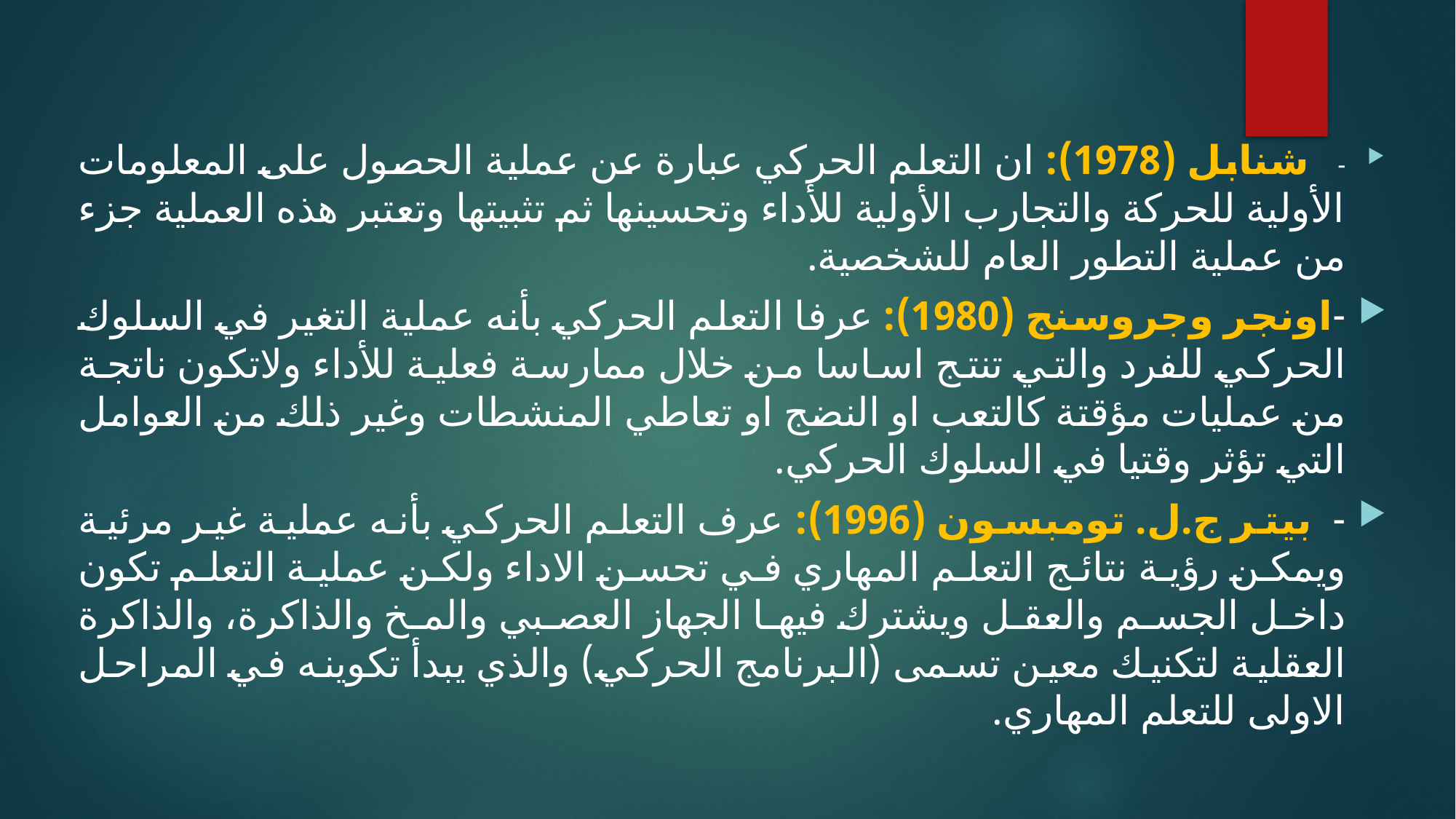

-   شنابل (1978): ان التعلم الحركي عبارة عن عملية الحصول على المعلومات الأولية للحركة والتجارب الأولية للأداء وتحسينها ثم تثبيتها وتعتبر هذه العملية جزء من عملية التطور العام للشخصية.
-اونجر وجروسنج (1980): عرفا التعلم الحركي بأنه عملية التغير في السلوك الحركي للفرد والتي تنتج اساسا من خلال ممارسة فعلية للأداء ولاتكون ناتجة من عمليات مؤقتة كالتعب او النضج او تعاطي المنشطات وغير ذلك من العوامل التي تؤثر وقتيا في السلوك الحركي.
-  بيتر ج.ل. تومبسون (1996): عرف التعلم الحركي بأنه عملية غير مرئية ويمكن رؤية نتائج التعلم المهاري في تحسن الاداء ولكن عملية التعلم تكون داخل الجسم والعقل ويشترك فيها الجهاز العصبي والمخ والذاكرة، والذاكرة العقلية لتكنيك معين تسمى (البرنامج الحركي) والذي يبدأ تكوينه في المراحل الاولى للتعلم المهاري.